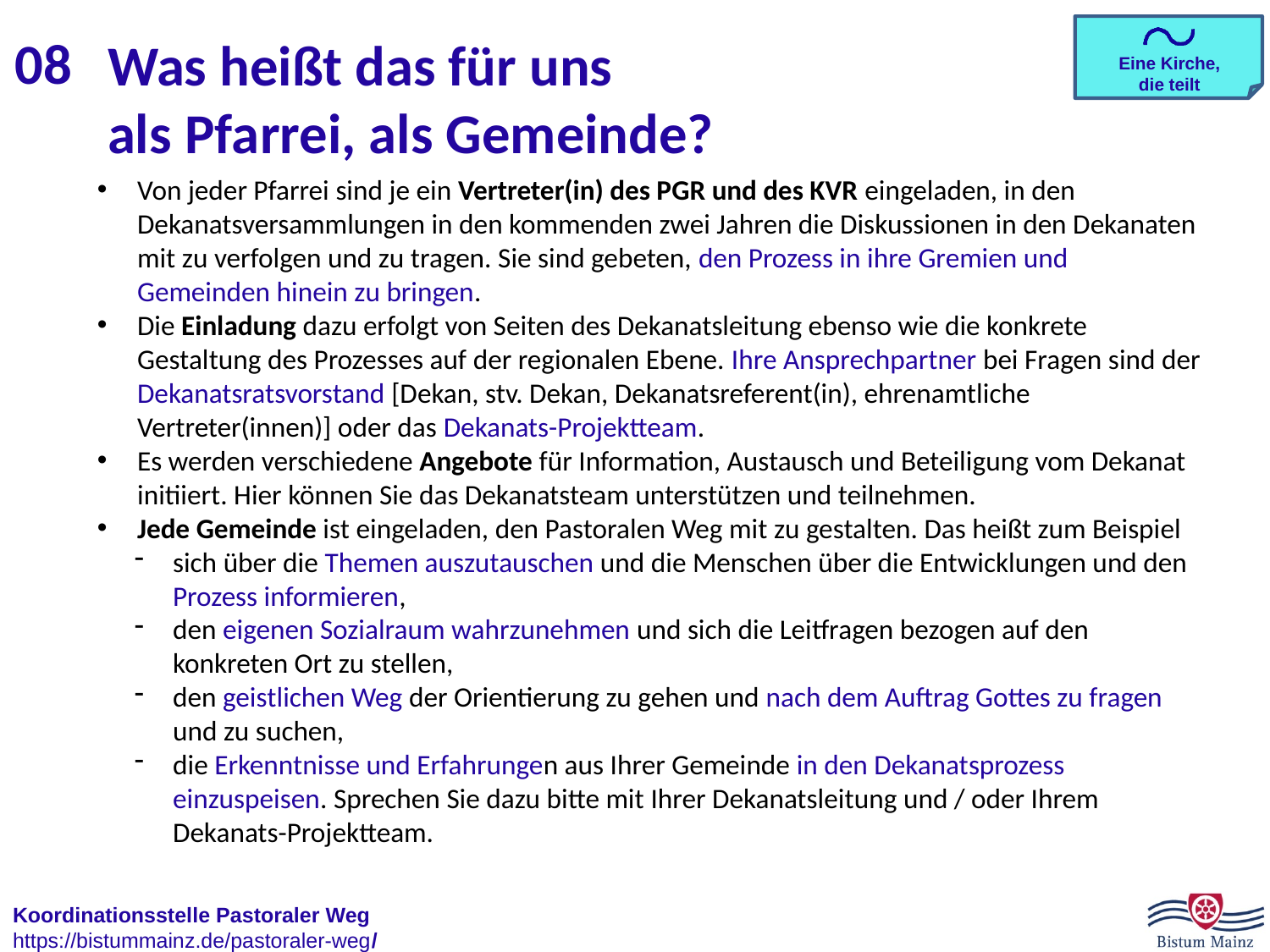

08
Was heißt das für uns
als Pfarrei, als Gemeinde?
Von jeder Pfarrei sind je ein Vertreter(in) des PGR und des KVR eingeladen, in den Dekanatsversammlungen in den kommenden zwei Jahren die Diskussionen in den Dekanaten mit zu verfolgen und zu tragen. Sie sind gebeten, den Prozess in ihre Gremien und Gemeinden hinein zu bringen.
Die Einladung dazu erfolgt von Seiten des Dekanatsleitung ebenso wie die konkrete Gestaltung des Prozesses auf der regionalen Ebene. Ihre Ansprechpartner bei Fragen sind der Dekanatsratsvorstand [Dekan, stv. Dekan, Dekanatsreferent(in), ehrenamtliche Vertreter(innen)] oder das Dekanats-Projektteam.
Es werden verschiedene Angebote für Information, Austausch und Beteiligung vom Dekanat initiiert. Hier können Sie das Dekanatsteam unterstützen und teilnehmen.
Jede Gemeinde ist eingeladen, den Pastoralen Weg mit zu gestalten. Das heißt zum Beispiel
sich über die Themen auszutauschen und die Menschen über die Entwicklungen und den Prozess informieren,
den eigenen Sozialraum wahrzunehmen und sich die Leitfragen bezogen auf den konkreten Ort zu stellen,
den geistlichen Weg der Orientierung zu gehen und nach dem Auftrag Gottes zu fragen und zu suchen,
die Erkenntnisse und Erfahrungen aus Ihrer Gemeinde in den Dekanatsprozess einzuspeisen. Sprechen Sie dazu bitte mit Ihrer Dekanatsleitung und / oder Ihrem Dekanats-Projektteam.